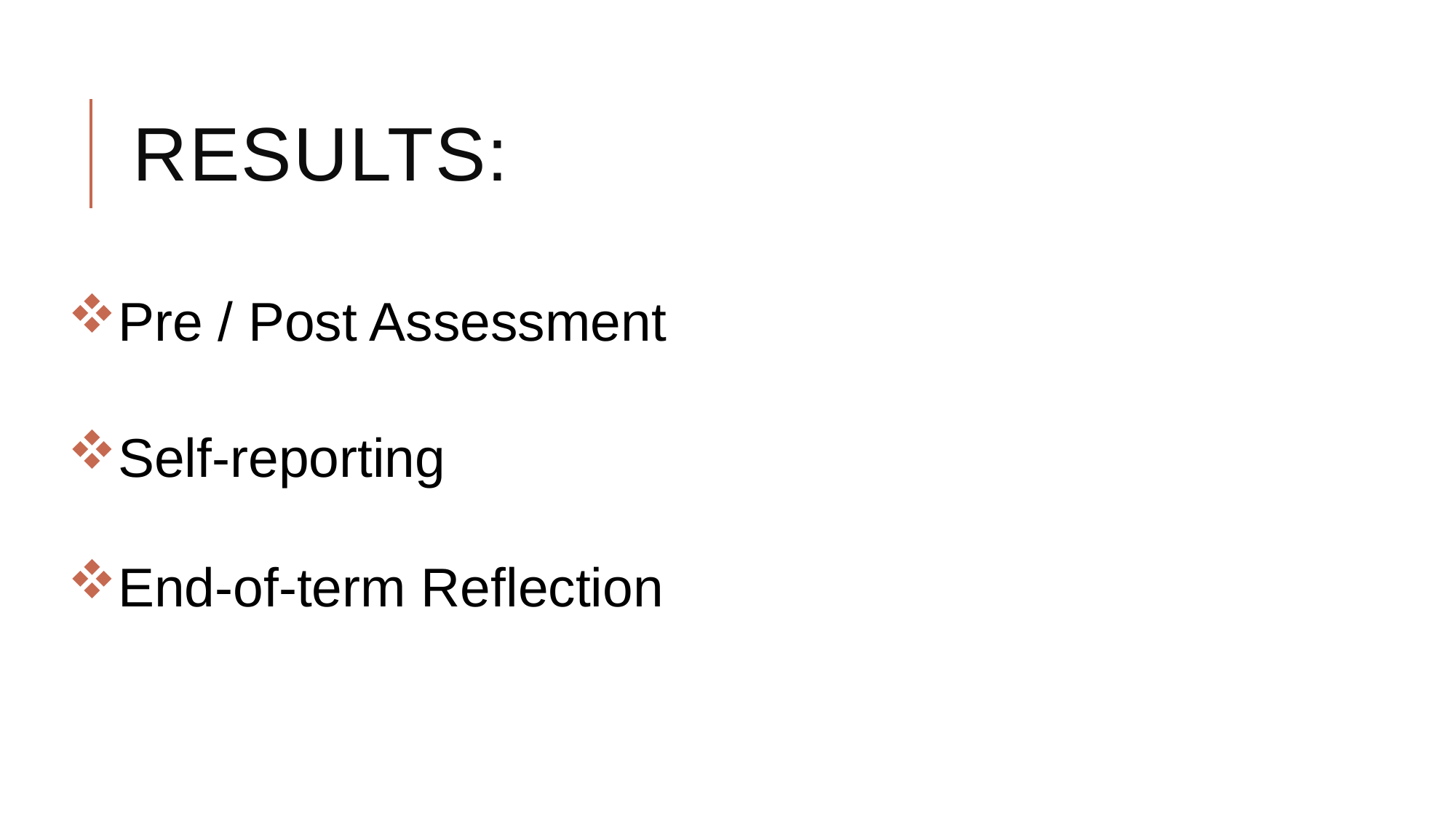

# Results:
Pre / Post Assessment

Self-reporting

End-of-term Reflection